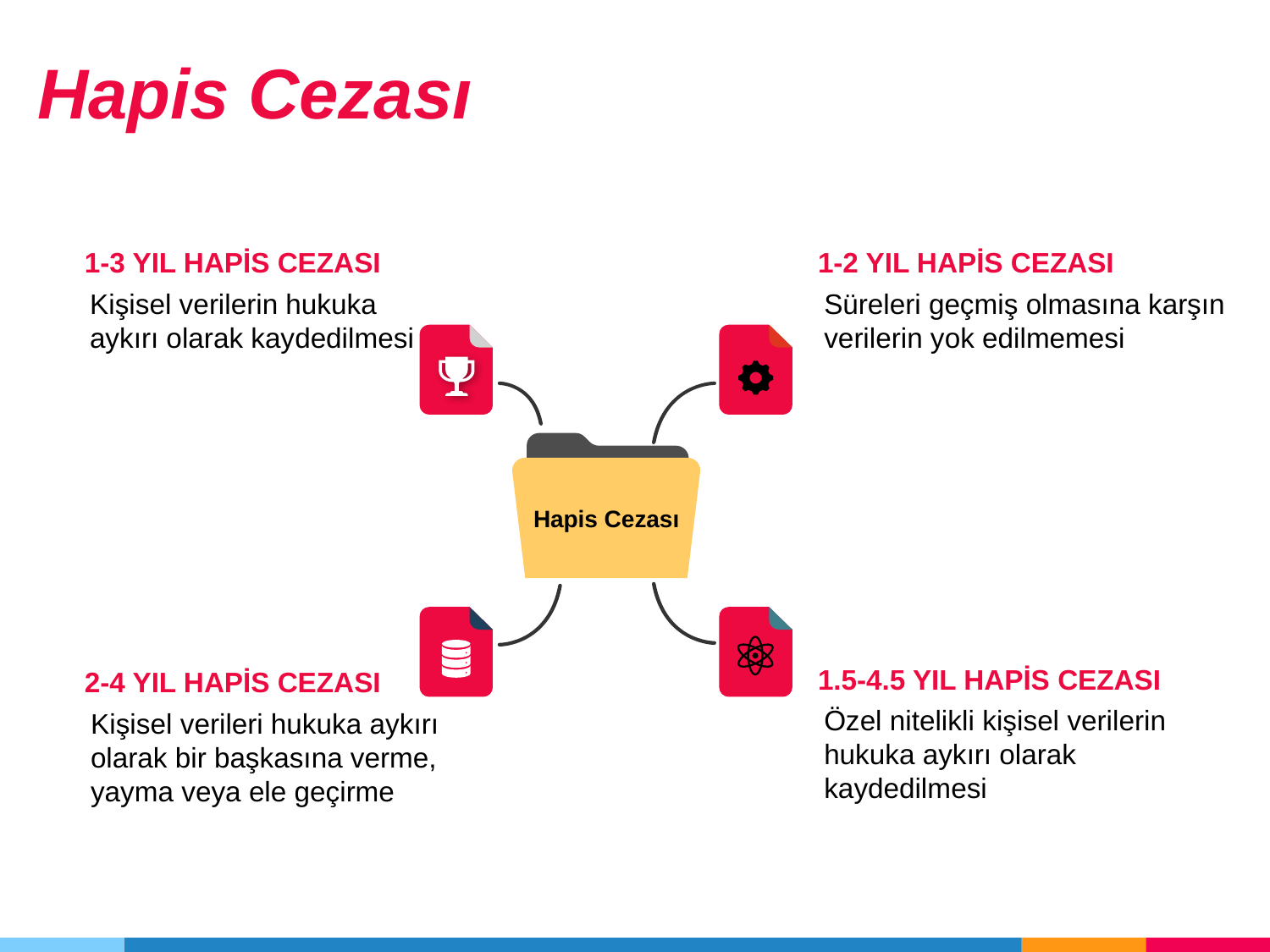

Hapis Cezası
1-3 yıl hapis cezası
Kişisel verilerin hukuka aykırı olarak kaydedilmesi
1-2 yıl hapis cezası
Süreleri geçmiş olmasına karşın verilerin yok edilmemesi

Hapis Cezası

1.5-4.5 yıl hapis cezası
Özel nitelikli kişisel verilerin hukuka aykırı olarak kaydedilmesi
2-4 yıl hapis cezası
Kişisel verileri hukuka aykırı olarak bir başkasına verme, yayma veya ele geçirme